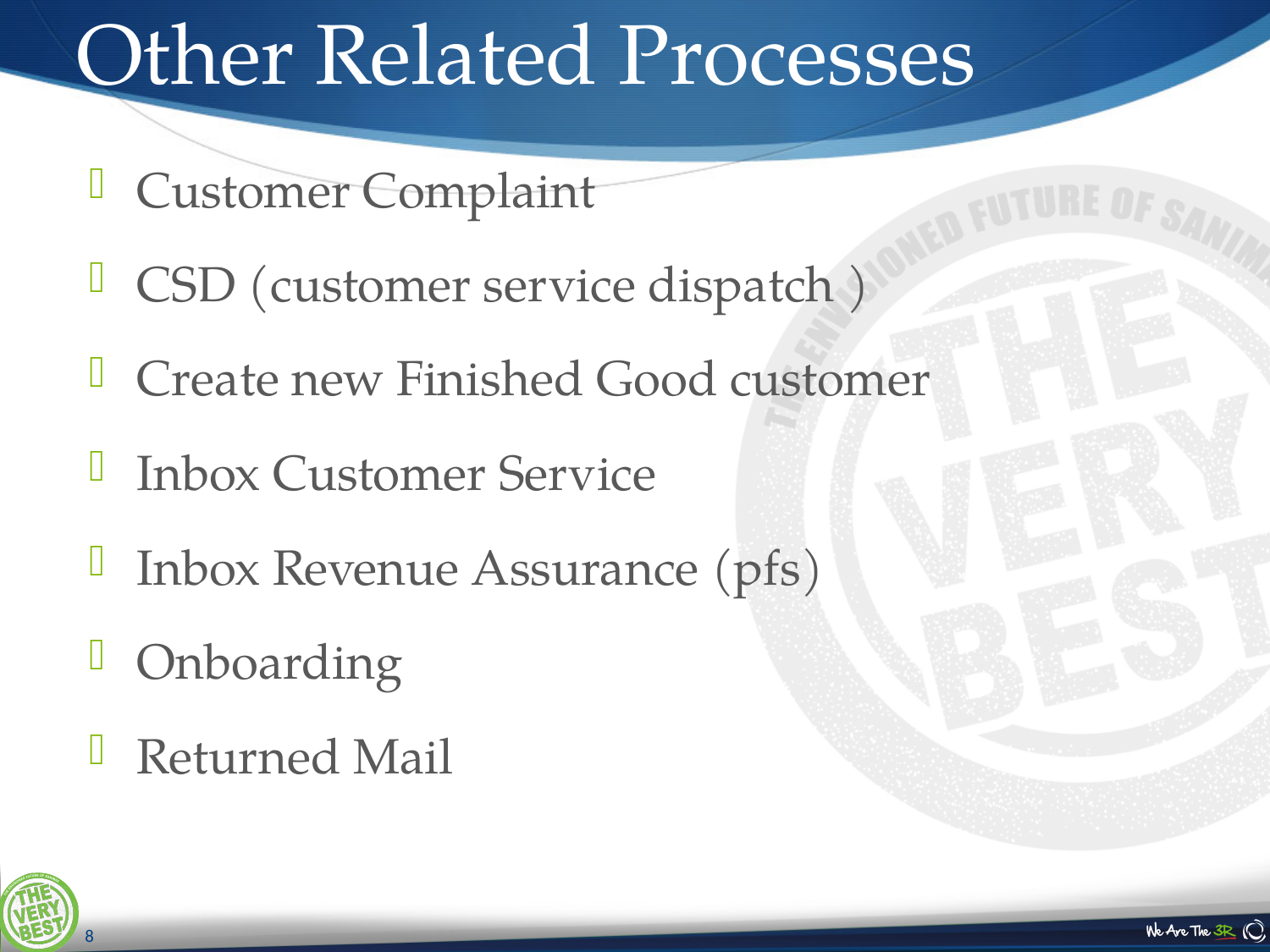

# Other Related Processes
Customer Complaint
CSD (customer service dispatch )
Create new Finished Good customer
Inbox Customer Service
Inbox Revenue Assurance (pfs)
Onboarding
Returned Mail